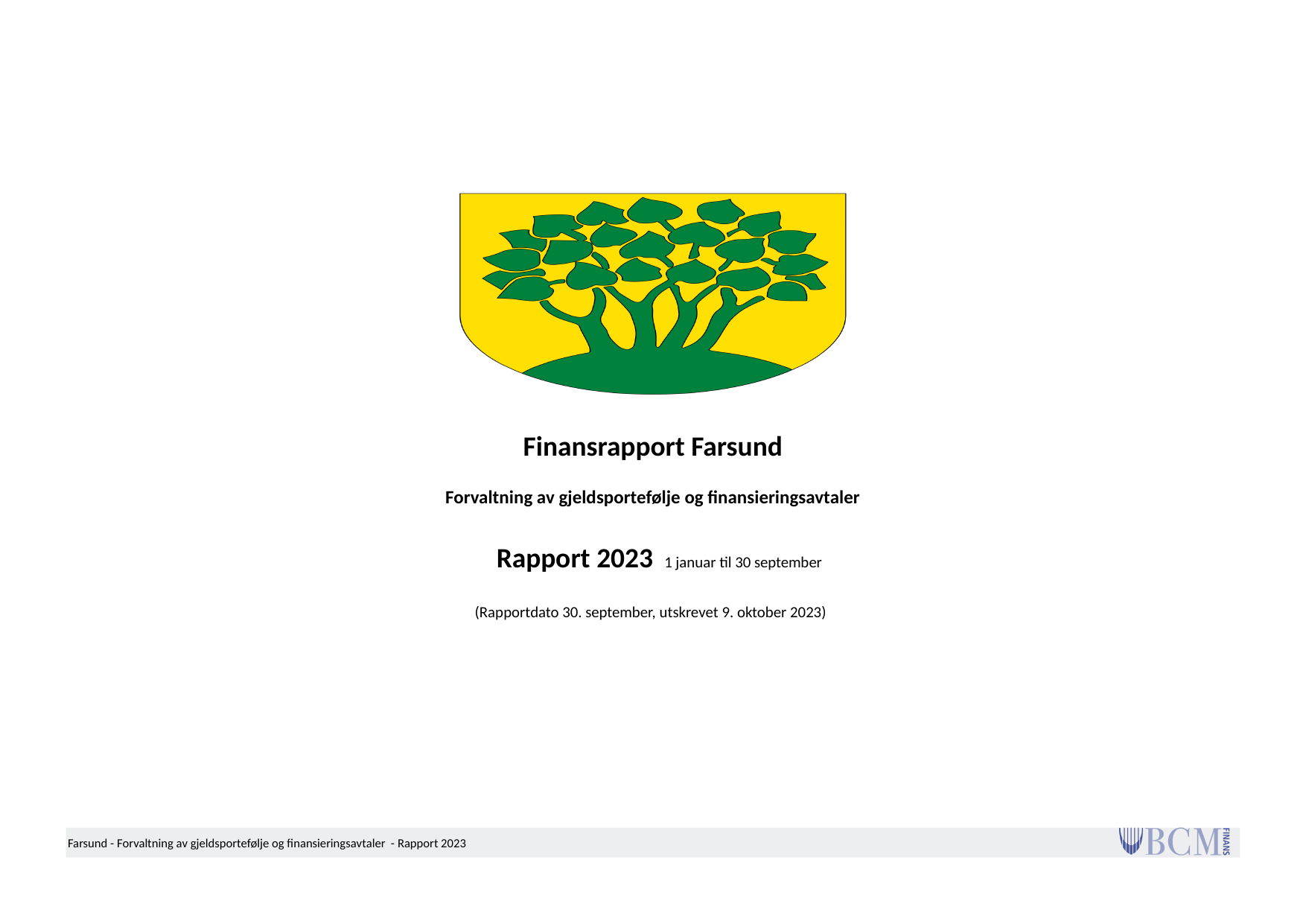

Finansrapport Farsund
Forvaltning av gjeldsportefølje og finansieringsavtaler
Rapport 2023
1 januar til 30 september
(Rapportdato 30. september, utskrevet 9. oktober 2023)

Farsund - Forvaltning av gjeldsportefølje og finansieringsavtaler  - Rapport 2023